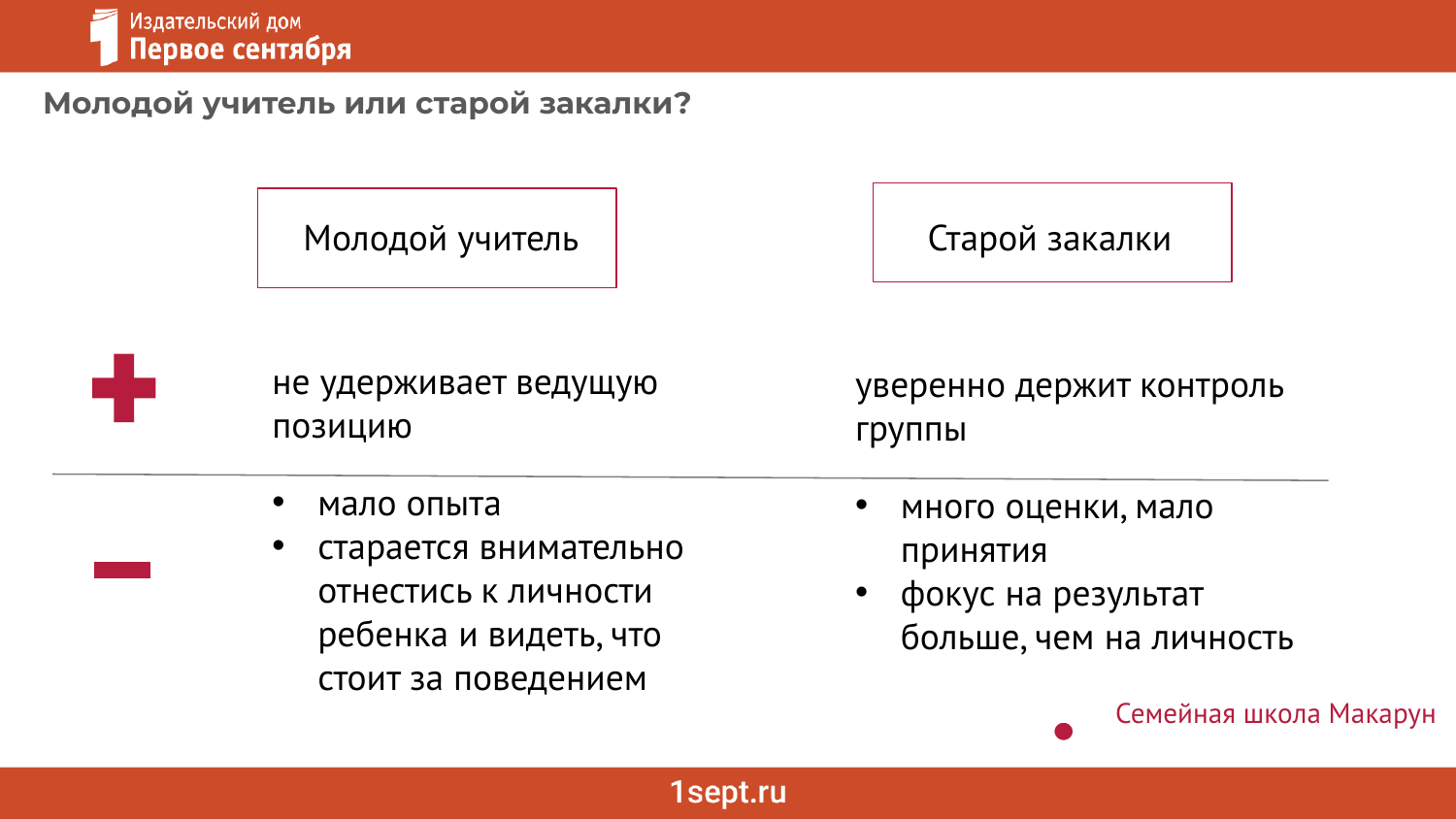

Молодой учитель или старой закалки?

Старой закалки
Молодой учитель

не удерживает ведущую позицию

мало опыта
старается внимательно отнестись к личности ребенка и видеть, что стоит за поведением
уверенно держит контроль группы

много оценки, мало принятия
фокус на результат больше, чем на личность

Семейная школа Макарун